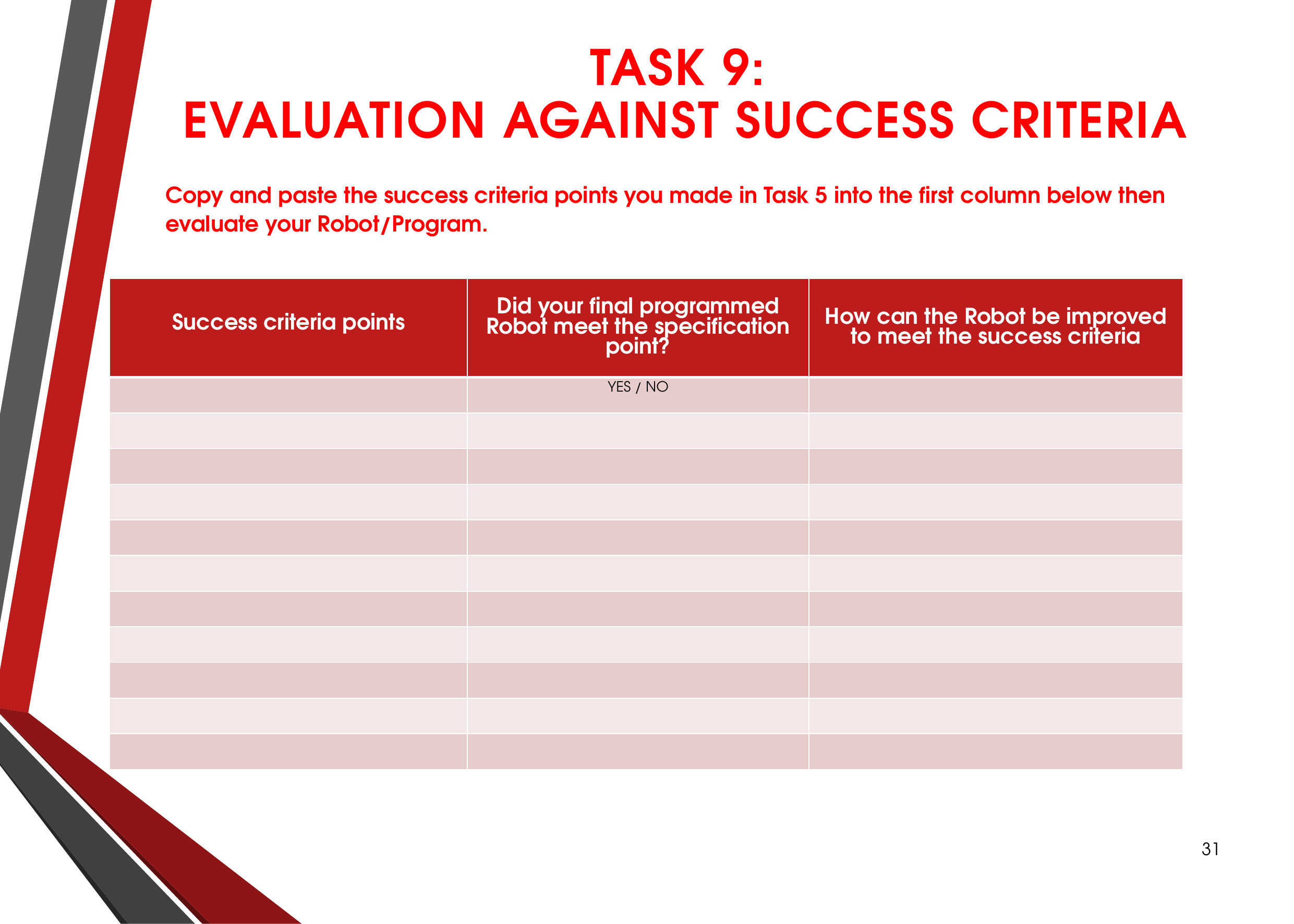

Task 9:
evaluation against success criteria
Copy and paste the success criteria points you made in Task 5 into the first column below then evaluate your Robot/Program.
| Success criteria points | Did your final programmed Robot meet the specification point? | How can the Robot be improved to meet the success criteria |
| --- | --- | --- |
|  | YES / NO |  |
|  |  |  |
|  |  |  |
|  |  |  |
|  |  |  |
|  |  |  |
|  |  |  |
|  |  |  |
|  |  |  |
|  |  |  |
|  |  |  |
31